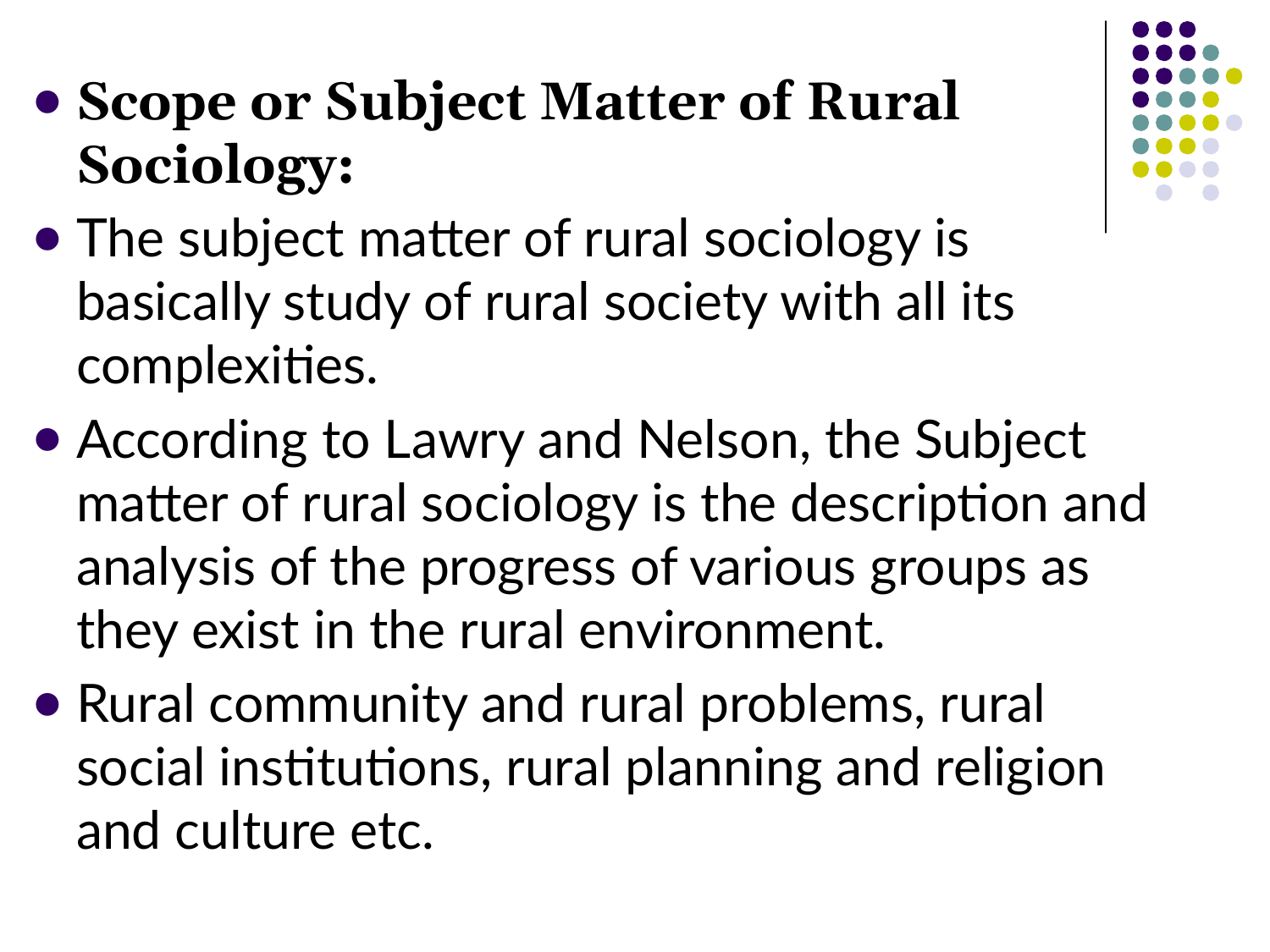

Scope or Subject Matter of Rural Sociology:
The subject matter of rural sociology is basically study of rural society with all its complexities.
According to Lawry and Nelson, the Subject matter of rural sociology is the description and analysis of the progress of various groups as they exist in the rural environment.
Rural community and rural problems, rural social institutions, rural planning and religion and culture etc.